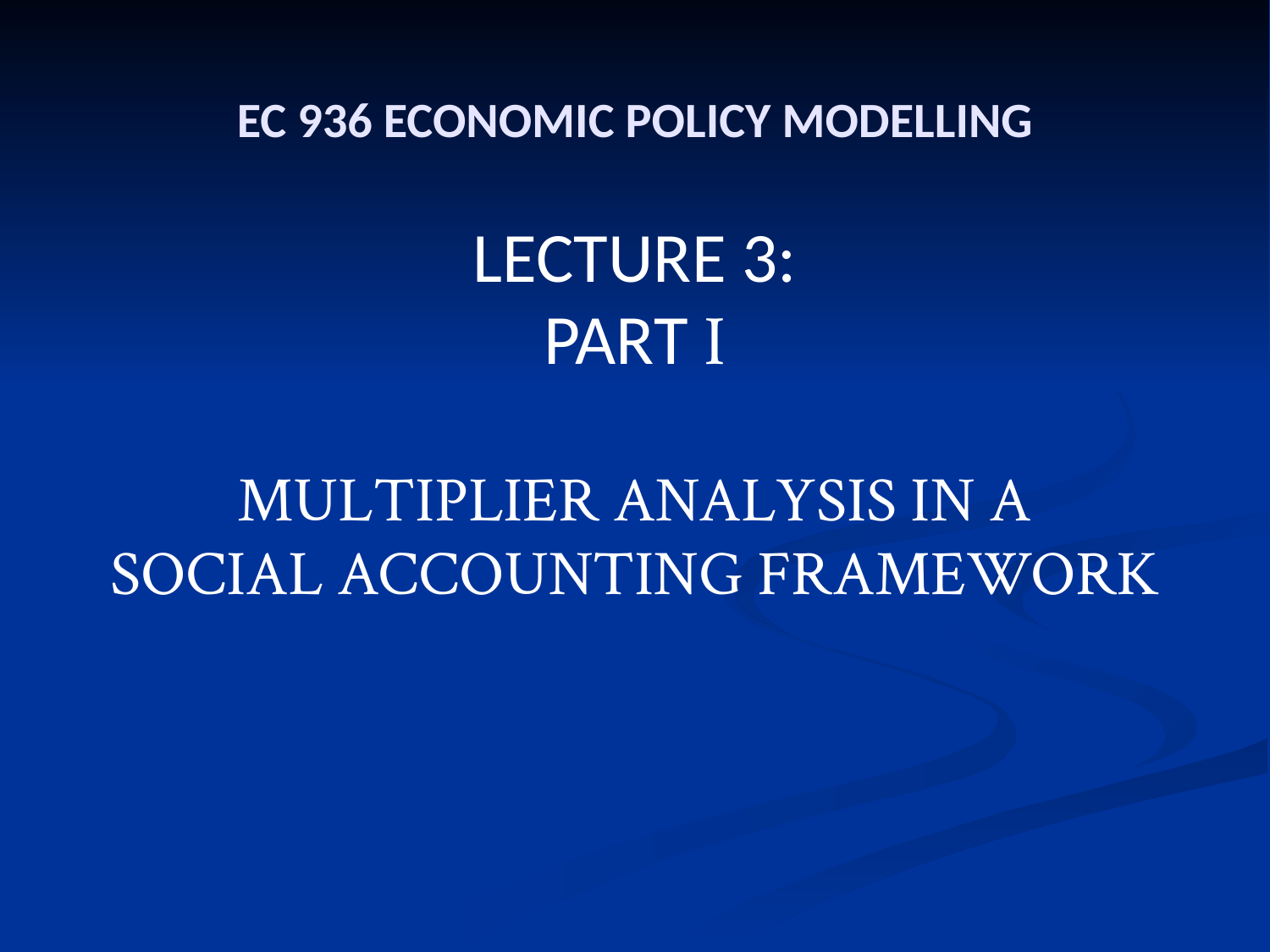

# EC 936 ECONOMIC POLICY MODELLING
LECTURE 3:
PART I

MULTIPLIER ANALYSIS IN A
SOCIAL ACCOUNTING FRAMEWORK